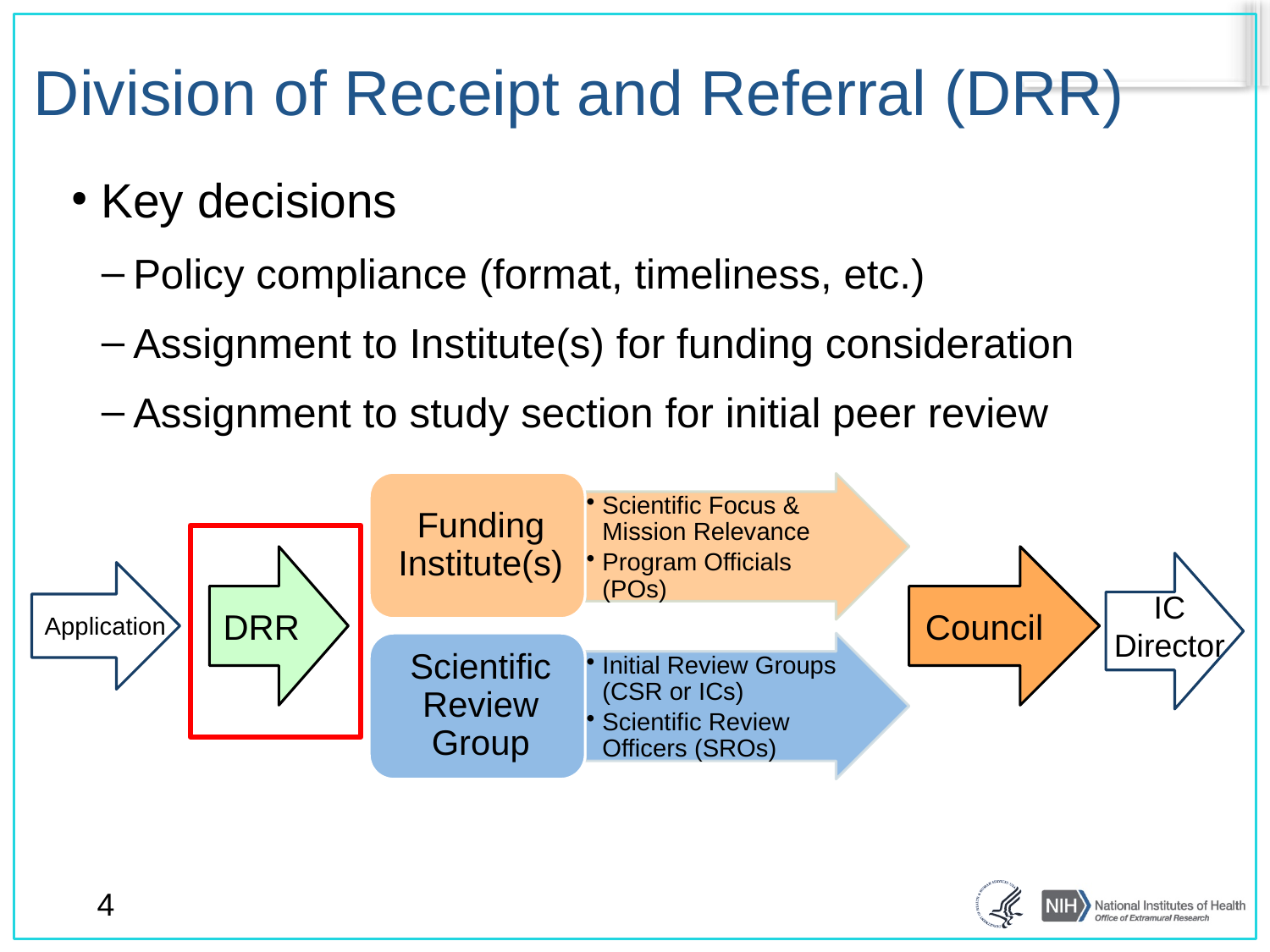

# Division of Receipt and Referral (DRR)
Key decisions
Policy compliance (format, timeliness, etc.)
Assignment to Institute(s) for funding consideration
Assignment to study section for initial peer review
Scientific Focus & Mission Relevance
Program Officials (POs)
Funding Institute(s)
Initial Review Groups (CSR or ICs)
Scientific Review Officers (SROs)
Scientific Review Group

DRR
Council

IC
Director
Application
4